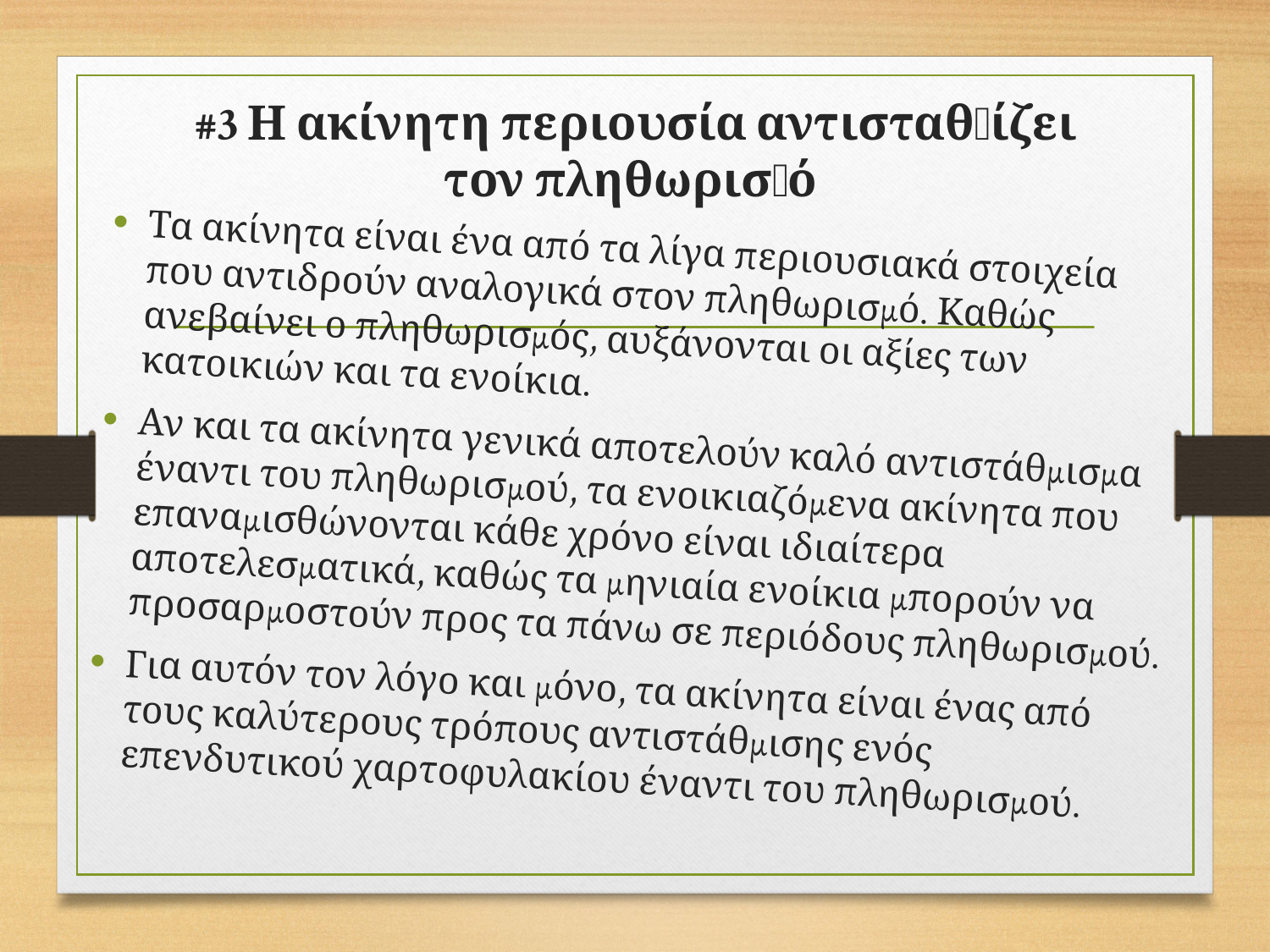

# #3 Η ακίνητη περιουσία αντισταθμίζει τον πληθωρισμό

Τα ακίνητα είναι ένα από τα λίγα περιουσιακά στοιχεία που αντιδρούν αναλογικά στον πληθωρισμό. Καθώς ανεβαίνει ο πληθωρισμός, αυξάνονται οι αξίες των κατοικιών και τα ενοίκια.
Αν και τα ακίνητα γενικά αποτελούν καλό αντιστάθμισμα έναντι του πληθωρισμού, τα ενοικιαζόμενα ακίνητα που επαναμισθώνονται κάθε χρόνο είναι ιδιαίτερα αποτελεσματικά, καθώς τα μηνιαία ενοίκια μπορούν να προσαρμοστούν προς τα πάνω σε περιόδους πληθωρισμού.
Για αυτόν τον λόγο και μόνο, τα ακίνητα είναι ένας από τους καλύτερους τρόπους αντιστάθμισης ενός επενδυτικού χαρτοφυλακίου έναντι του πληθωρισμού.